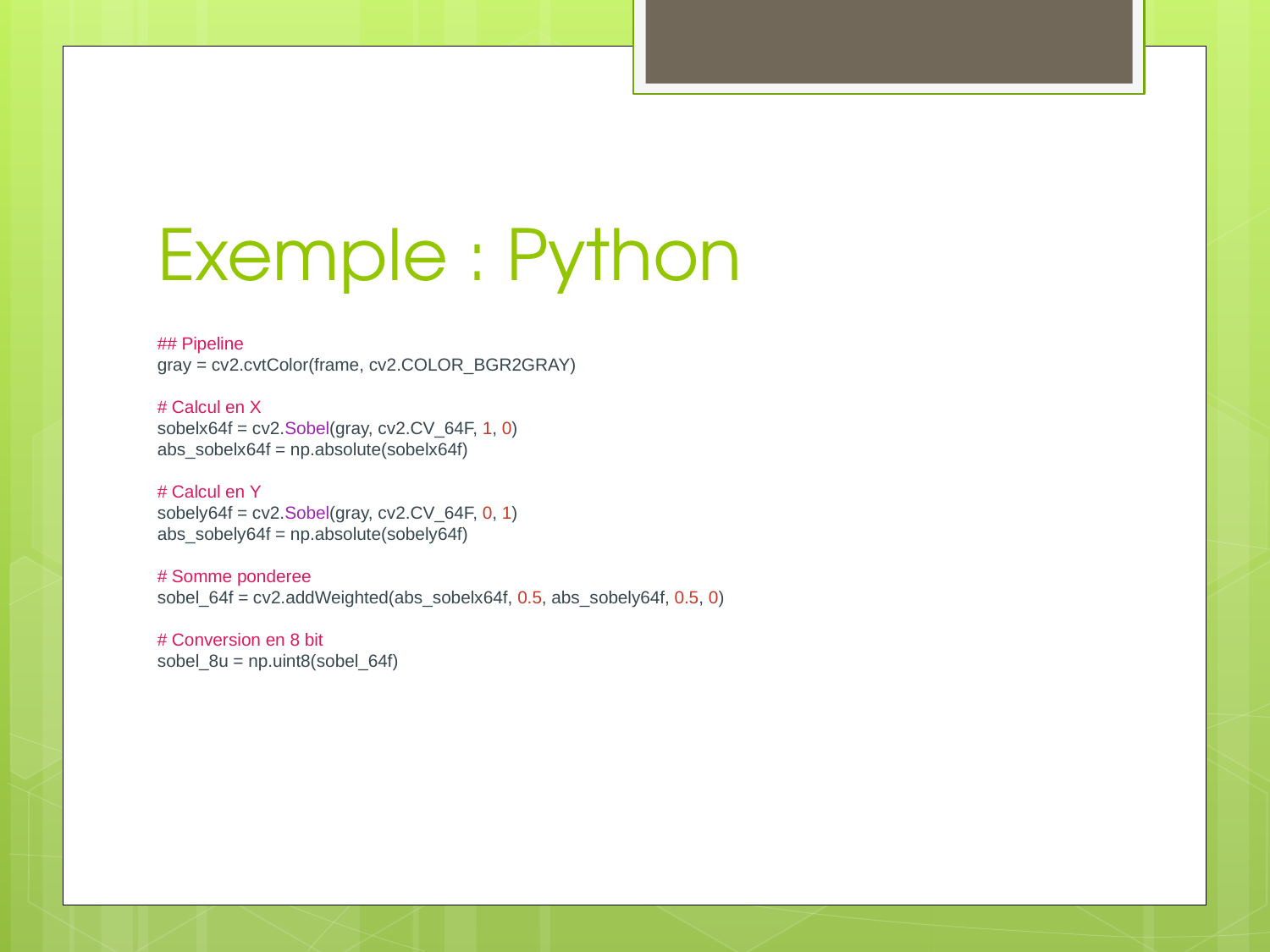

# Exemple : Python
## Pipeline
gray = cv2.cvtColor(frame, cv2.COLOR_BGR2GRAY)
# Calcul en X
sobelx64f = cv2.Sobel(gray, cv2.CV_64F, 1, 0)
abs_sobelx64f = np.absolute(sobelx64f)
# Calcul en Y
sobely64f = cv2.Sobel(gray, cv2.CV_64F, 0, 1)
abs_sobely64f = np.absolute(sobely64f)
# Somme ponderee
sobel_64f = cv2.addWeighted(abs_sobelx64f, 0.5, abs_sobely64f, 0.5, 0)
# Conversion en 8 bit
sobel_8u = np.uint8(sobel_64f)